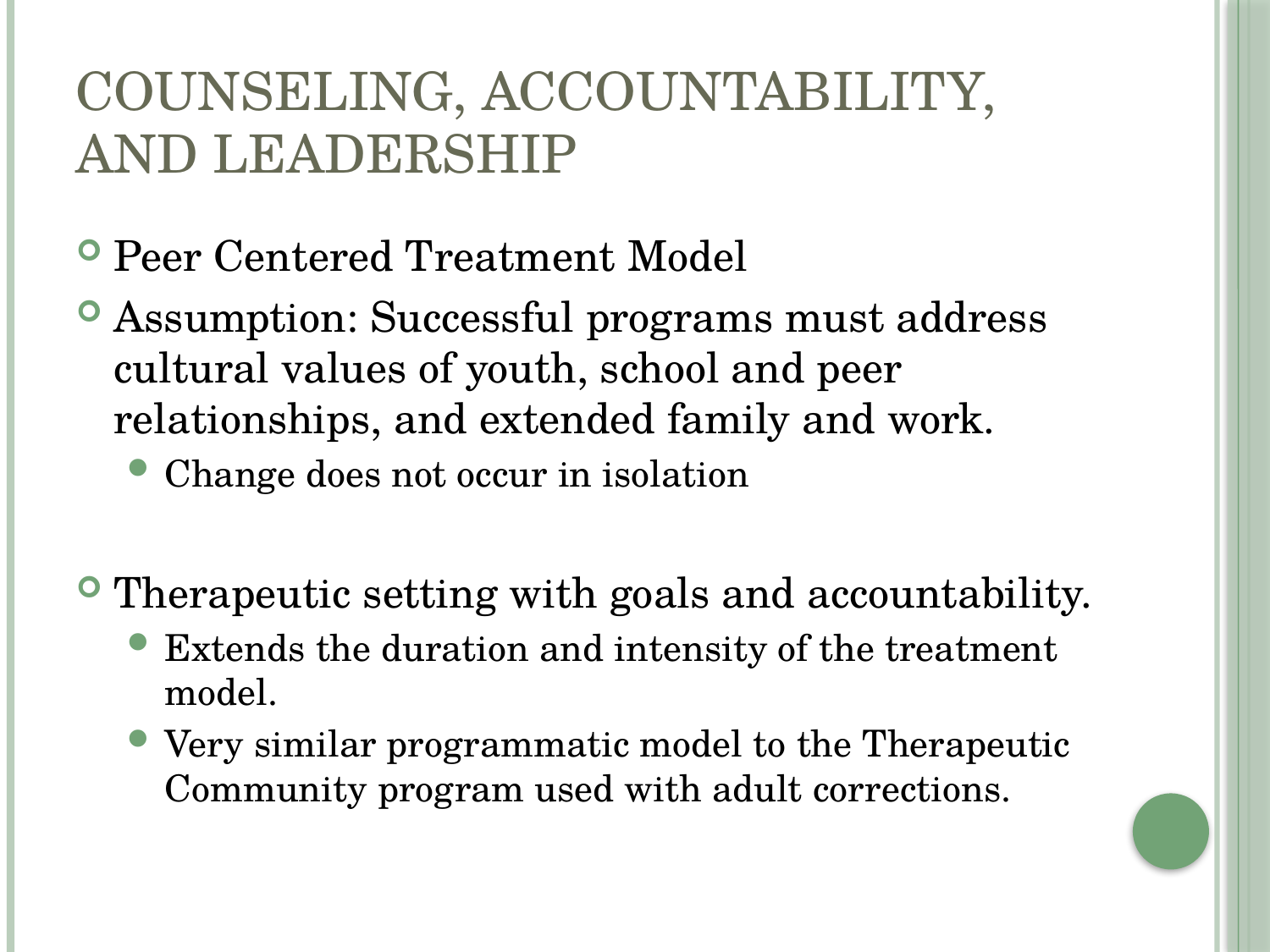

# Counseling, Accountability, and Leadership
Peer Centered Treatment Model
Assumption: Successful programs must address cultural values of youth, school and peer relationships, and extended family and work.
Change does not occur in isolation

Therapeutic setting with goals and accountability.
Extends the duration and intensity of the treatment model.
Very similar programmatic model to the Therapeutic Community program used with adult corrections.